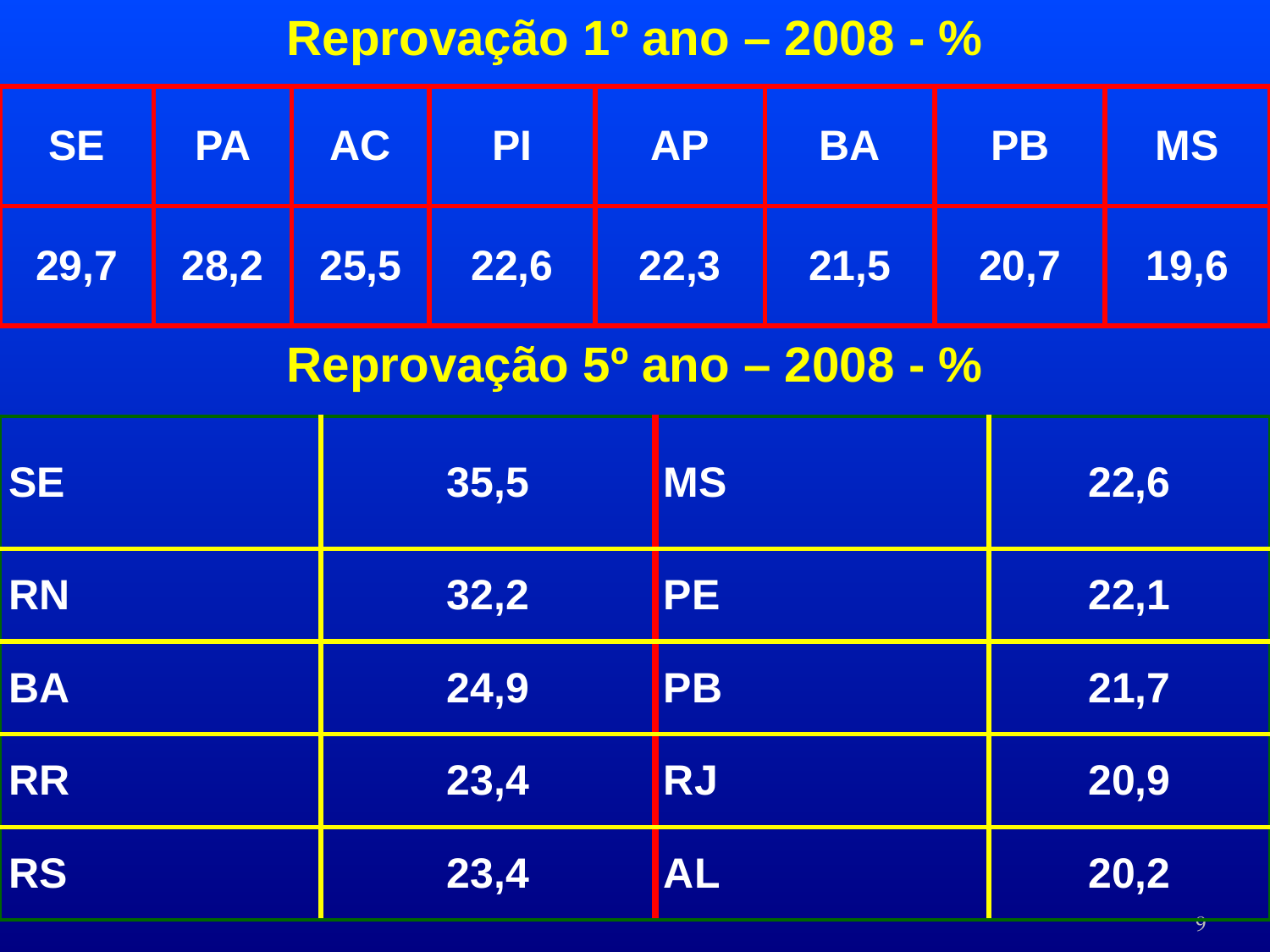

Reprovação 1º ano – 2008 - %
| SE | PA | AC | PI | AP | BA | PB | MS |
| --- | --- | --- | --- | --- | --- | --- | --- |
| 29,7 | 28,2 | 25,5 | 22,6 | 22,3 | 21,5 | 20,7 | 19,6 |
Reprovação 5º ano – 2008 - %
| SE | 35,5 | MS | 22,6 |
| --- | --- | --- | --- |
| RN | 32,2 | PE | 22,1 |
| BA | 24,9 | PB | 21,7 |
| RR | 23,4 | RJ | 20,9 |
| RS | 23,4 | AL | 20,2 |
9